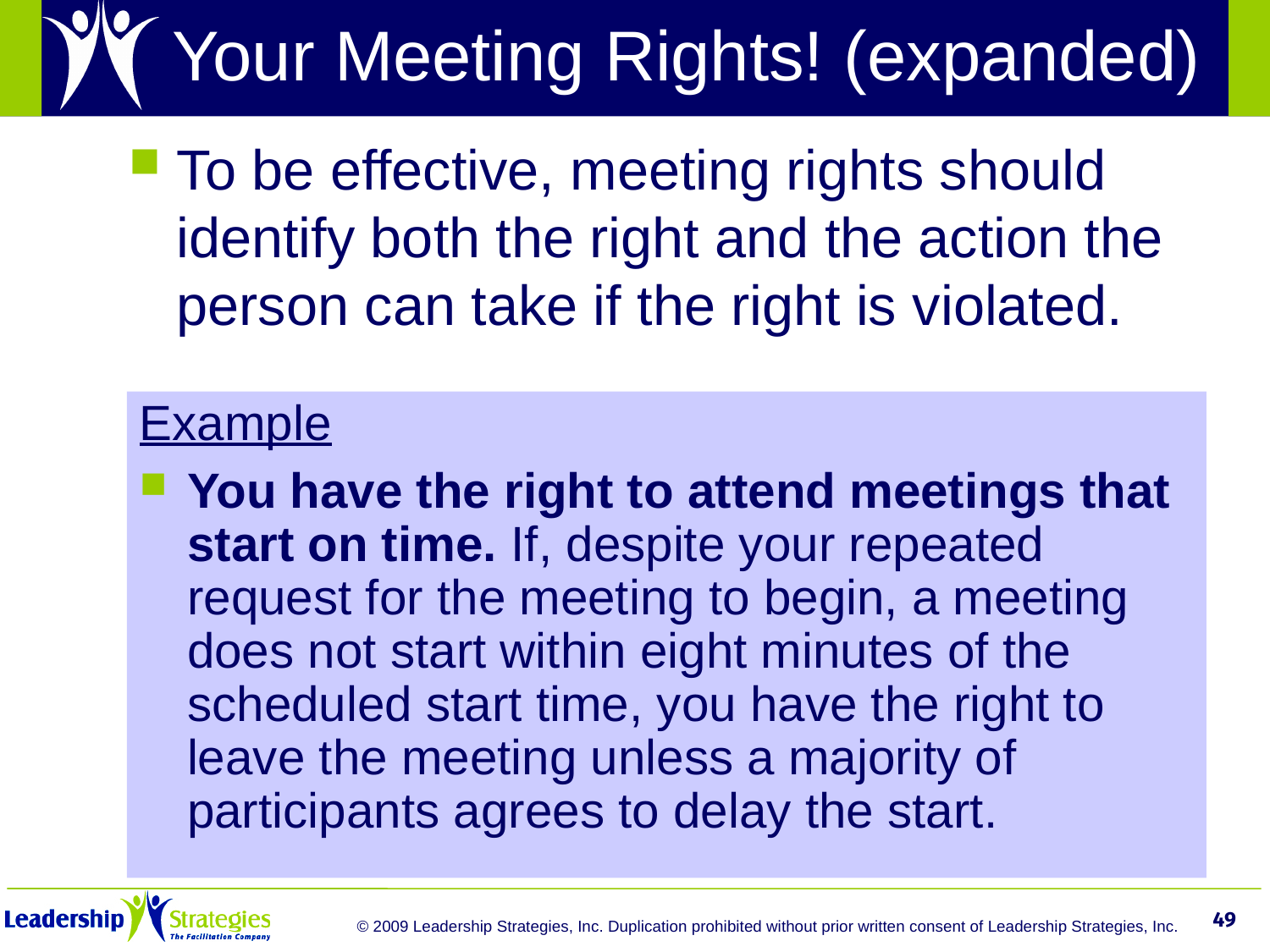

# Your Meeting Rights! (expanded)
To be effective, meeting rights should identify both the right and the action the person can take if the right is violated.
Example
You have the right to attend meetings that start on time. If, despite your repeated request for the meeting to begin, a meeting does not start within eight minutes of the scheduled start time, you have the right to leave the meeting unless a majority of participants agrees to delay the start.
49
© 2009 Leadership Strategies, Inc. Duplication prohibited without prior written consent of Leadership Strategies, Inc.